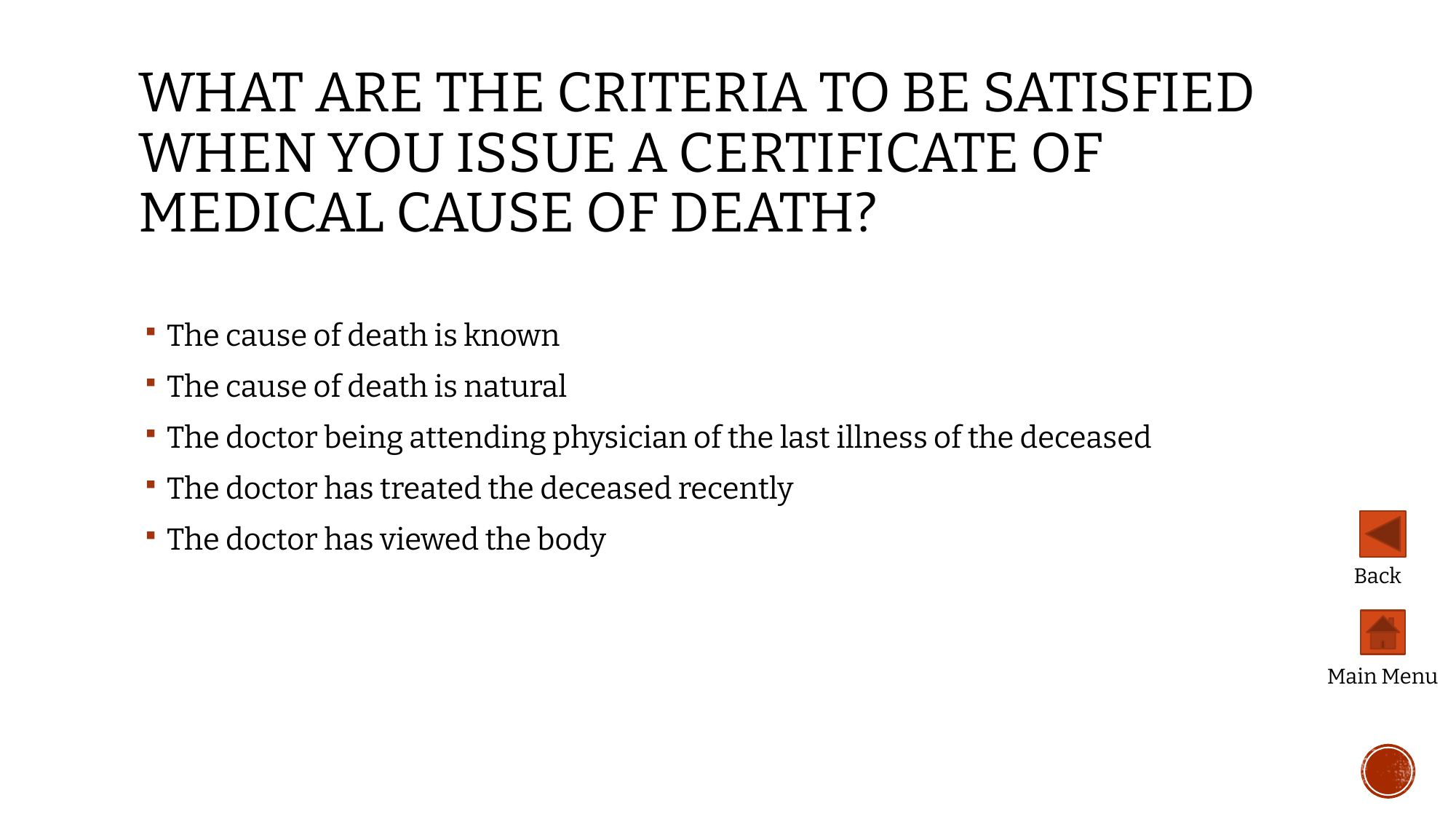

# What are the criteria to be satisfied when you issue a certificate of medical cause of death?
The cause of death is known
The cause of death is natural
The doctor being attending physician of the last illness of the deceased
The doctor has treated the deceased recently
The doctor has viewed the body

Back

Main Menu